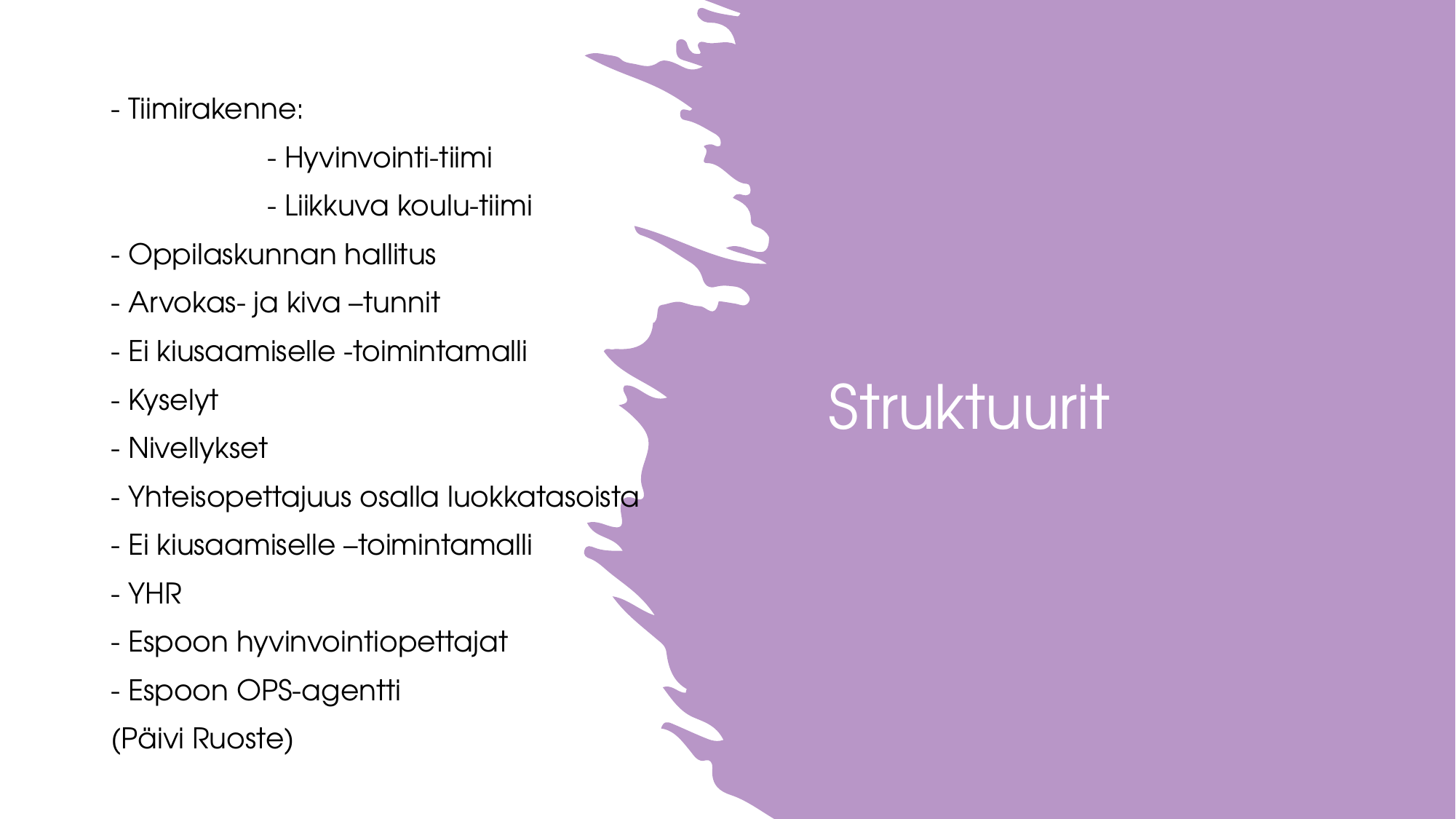

- Tiimirakenne:
                    - Hyvinvointi-tiimi
                    - Liikkuva koulu-tiimi
- Oppilaskunnan hallitus
- Arvokas- ja kiva –tunnit
- Ei kiusaamiselle -toimintamalli
- Kyselyt
- Nivellykset
- Yhteisopettajuus osalla luokkatasoista
- Ei kiusaamiselle –toimintamalli
- YHR
- Espoon hyvinvointiopettajat
- Espoon OPS-agentti
(Päivi Ruoste)

# Struktuurit